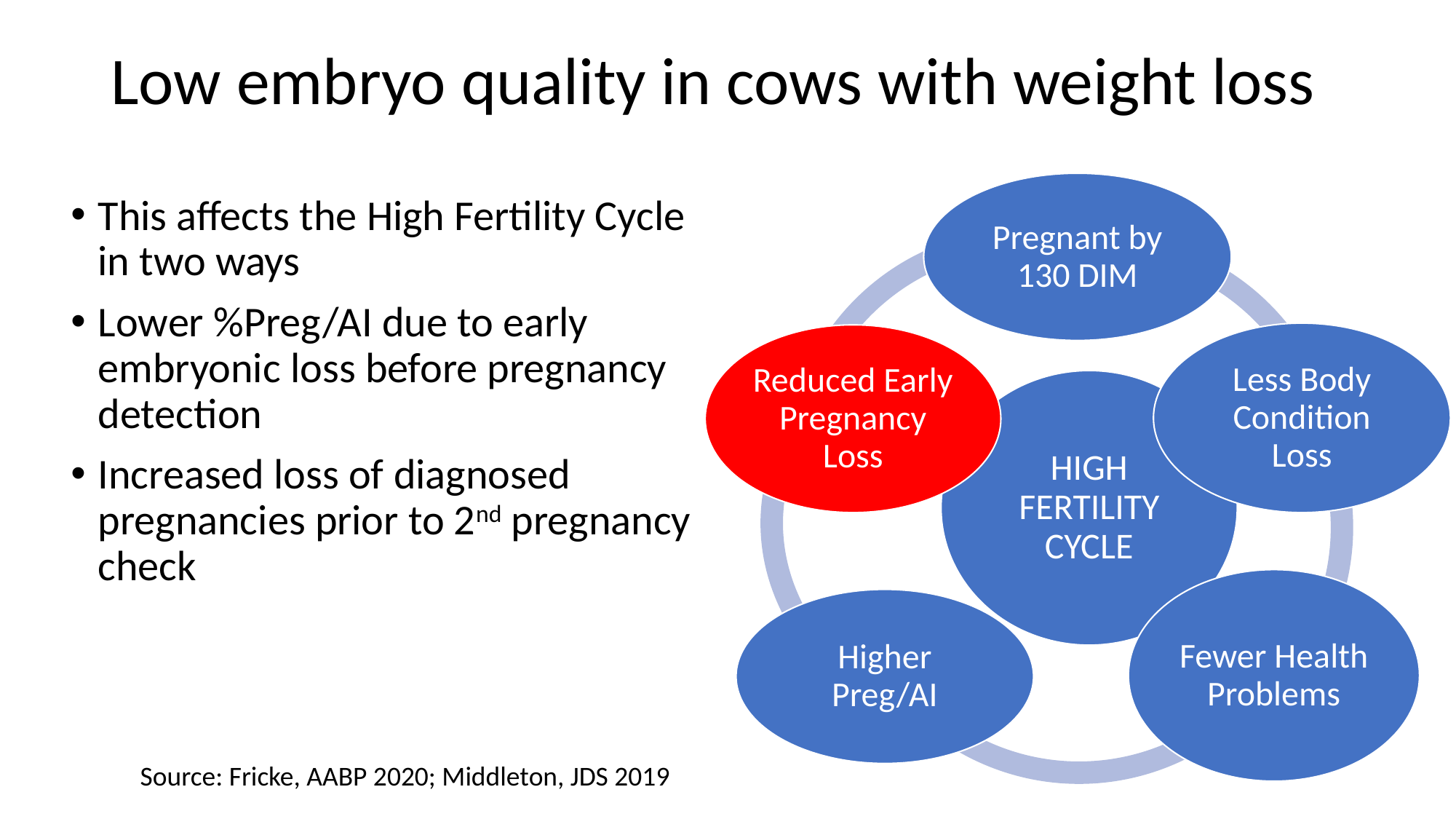

# Low embryo quality in cows with weight loss
HIGH FERTILITY CYCLE
Pregnant by 130 DIM
Less Body Condition Loss
Fewer Health Problems
Higher Preg/AI
Reduced Early Pregnancy Loss
This affects the High Fertility Cycle in two ways
Lower %Preg/AI due to early embryonic loss before pregnancy detection
Increased loss of diagnosed pregnancies prior to 2nd pregnancy check

Source: Fricke, AABP 2020; Middleton, JDS 2019